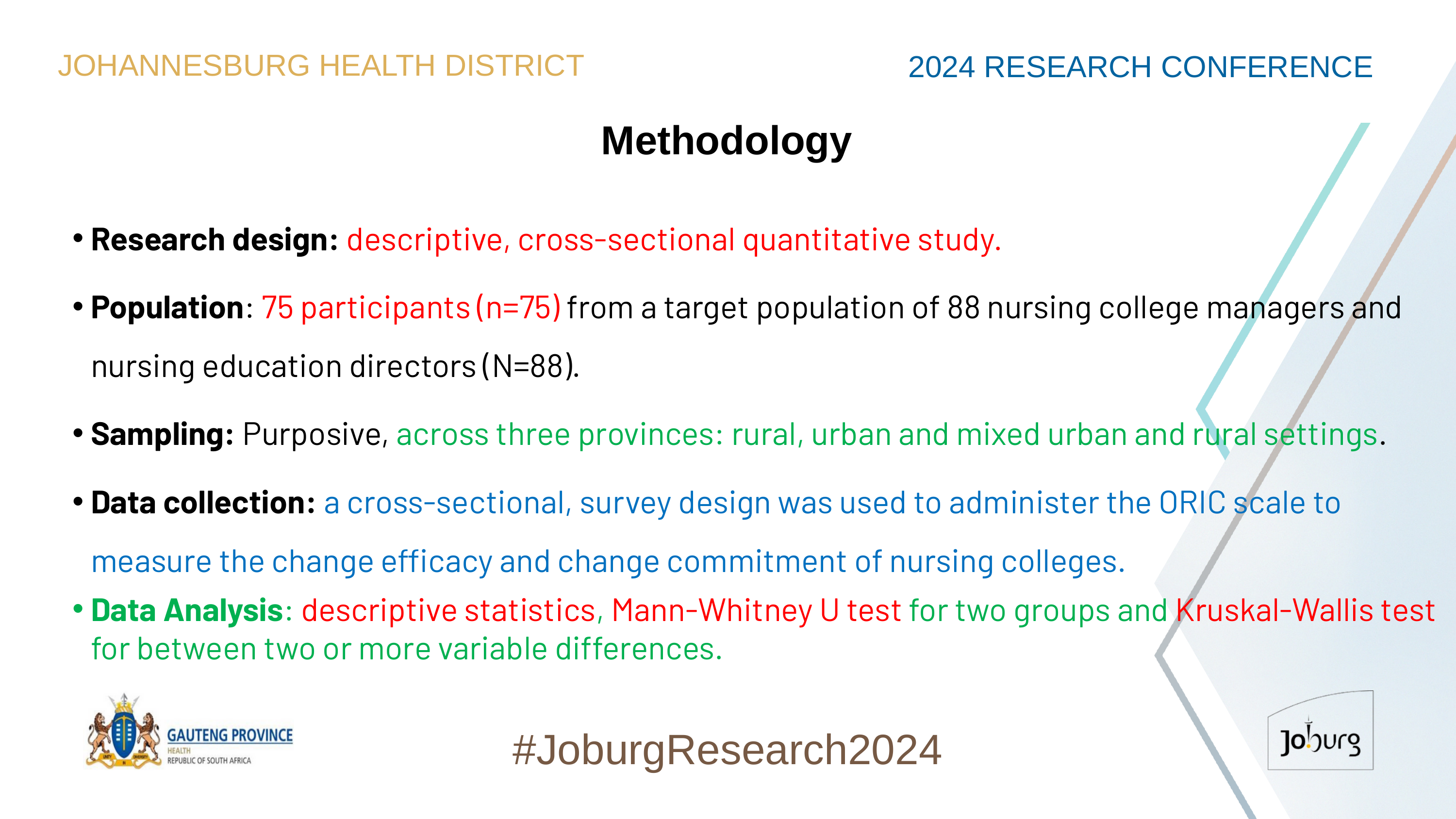

JOHANNESBURG HEALTH DISTRICT
2024 RESEARCH CONFERENCE
# Methodology

Research design: descriptive, cross-sectional quantitative study.
Population: 75 participants (n=75) from a target population of 88 nursing college managers and nursing education directors (N=88).
Sampling: Purposive, across three provinces: rural, urban and mixed urban and rural settings.
Data collection: a cross-sectional, survey design was used to administer the ORIC scale to measure the change efficacy and change commitment of nursing colleges.
Data Analysis: descriptive statistics, Mann-Whitney U test for two groups and Kruskal-Wallis test for between two or more variable differences.

#JoburgResearch2024